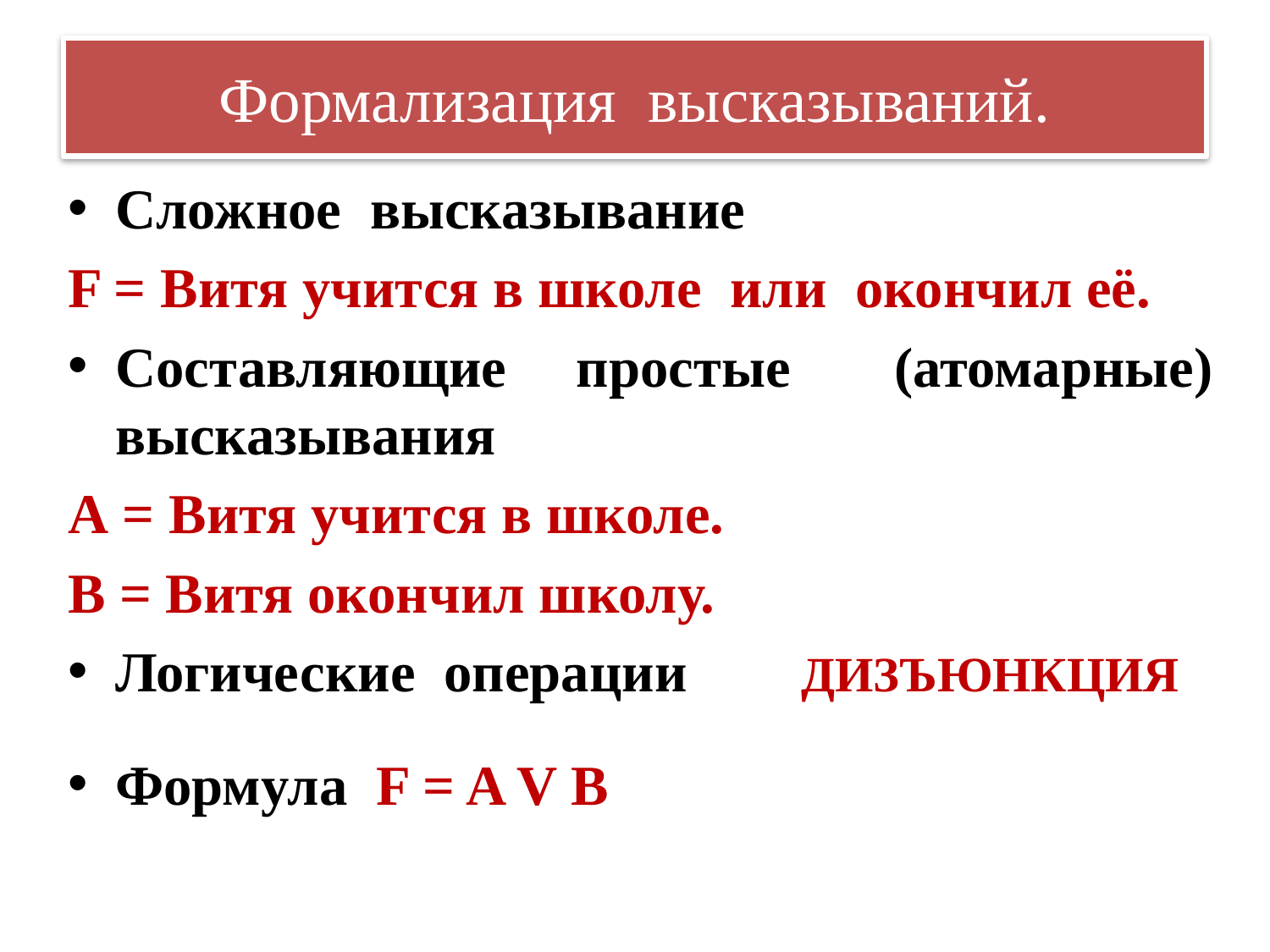

# Формализация  высказываний.
Сложное  высказывание
F = Витя учится в школе  или  окончил её.
Составляющие  простые   (атомарные) высказывания
А = Витя учится в школе.
В = Витя окончил школу.
Логические  операции        ДИЗЪЮНКЦИЯ
Формула  F = A V B